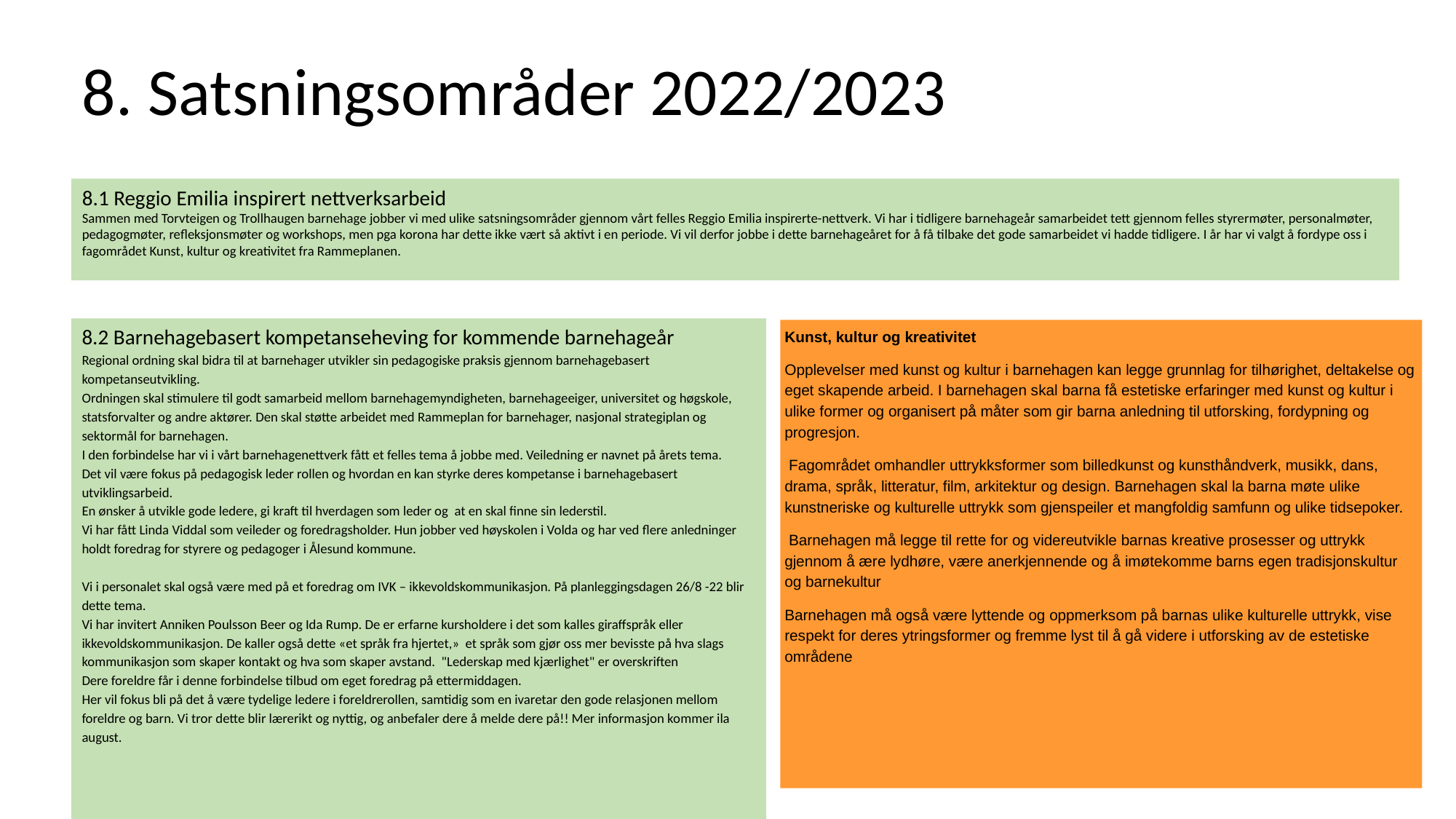

# 8. Satsningsområder 2022/2023
8.1 Reggio Emilia inspirert nettverksarbeid
Sammen med Torvteigen og Trollhaugen barnehage jobber vi med ulike satsningsområder gjennom vårt felles Reggio Emilia inspirerte-nettverk. Vi har i tidligere barnehageår samarbeidet tett gjennom felles styrermøter, personalmøter, pedagogmøter, refleksjonsmøter og workshops, men pga korona har dette ikke vært så aktivt i en periode. Vi vil derfor jobbe i dette barnehageåret for å få tilbake det gode samarbeidet vi hadde tidligere. I år har vi valgt å fordype oss i fagområdet Kunst, kultur og kreativitet fra Rammeplanen.

8.2 Barnehagebasert kompetanseheving for kommende barnehageår
Regional ordning skal bidra til at barnehager utvikler sin pedagogiske praksis gjennom barnehagebasert kompetanseutvikling.
Ordningen skal stimulere til godt samarbeid mellom barnehagemyndigheten, barnehageeiger, universitet og høgskole, statsforvalter og andre aktører. Den skal støtte arbeidet med Rammeplan for barnehager, nasjonal strategiplan og sektormål for barnehagen.
I den forbindelse har vi i vårt barnehagenettverk fått et felles tema å jobbe med. Veiledning er navnet på årets tema.
Det vil være fokus på pedagogisk leder rollen og hvordan en kan styrke deres kompetanse i barnehagebasert utviklingsarbeid.
En ønsker å utvikle gode ledere, gi kraft til hverdagen som leder og  at en skal finne sin lederstil.
Vi har fått Linda Viddal som veileder og foredragsholder. Hun jobber ved høyskolen i Volda og har ved flere anledninger holdt foredrag for styrere og pedagoger i Ålesund kommune.

Vi i personalet skal også være med på et foredrag om IVK – ikkevoldskommunikasjon. På planleggingsdagen 26/8 -22 blir dette tema.
Vi har invitert Anniken Poulsson Beer og Ida Rump. De er erfarne kursholdere i det som kalles giraffspråk eller ikkevoldskommunikasjon. De kaller også dette «et språk fra hjertet,»  et språk som gjør oss mer bevisste på hva slags kommunikasjon som skaper kontakt og hva som skaper avstand.  "Lederskap med kjærlighet" er overskriften
Dere foreldre får i denne forbindelse tilbud om eget foredrag på ettermiddagen.
Her vil fokus bli på det å være tydelige ledere i foreldrerollen, samtidig som en ivaretar den gode relasjonen mellom foreldre og barn. Vi tror dette blir lærerikt og nyttig, og anbefaler dere å melde dere på!! Mer informasjon kommer ila august.

Kunst, kultur og kreativitet
Opplevelser med kunst og kultur i barnehagen kan legge grunnlag for tilhørighet, deltakelse og eget skapende arbeid. I barnehagen skal barna få estetiske erfaringer med kunst og kultur i ulike former og organisert på måter som gir barna anledning til utforsking, fordypning og progresjon.
 Fagområdet omhandler uttrykksformer som billedkunst og kunsthåndverk, musikk, dans, drama, språk, litteratur, film, arkitektur og design. Barnehagen skal la barna møte ulike kunstneriske og kulturelle uttrykk som gjenspeiler et mangfoldig samfunn og ulike tidsepoker.
 Barnehagen må legge til rette for og videreutvikle barnas kreative prosesser og uttrykk gjennom å ære lydhøre, være anerkjennende og å imøtekomme barns egen tradisjonskultur og barnekultur
Barnehagen må også være lyttende og oppmerksom på barnas ulike kulturelle uttrykk, vise respekt for deres ytringsformer og fremme lyst til å gå videre i utforsking av de estetiske områdene
17